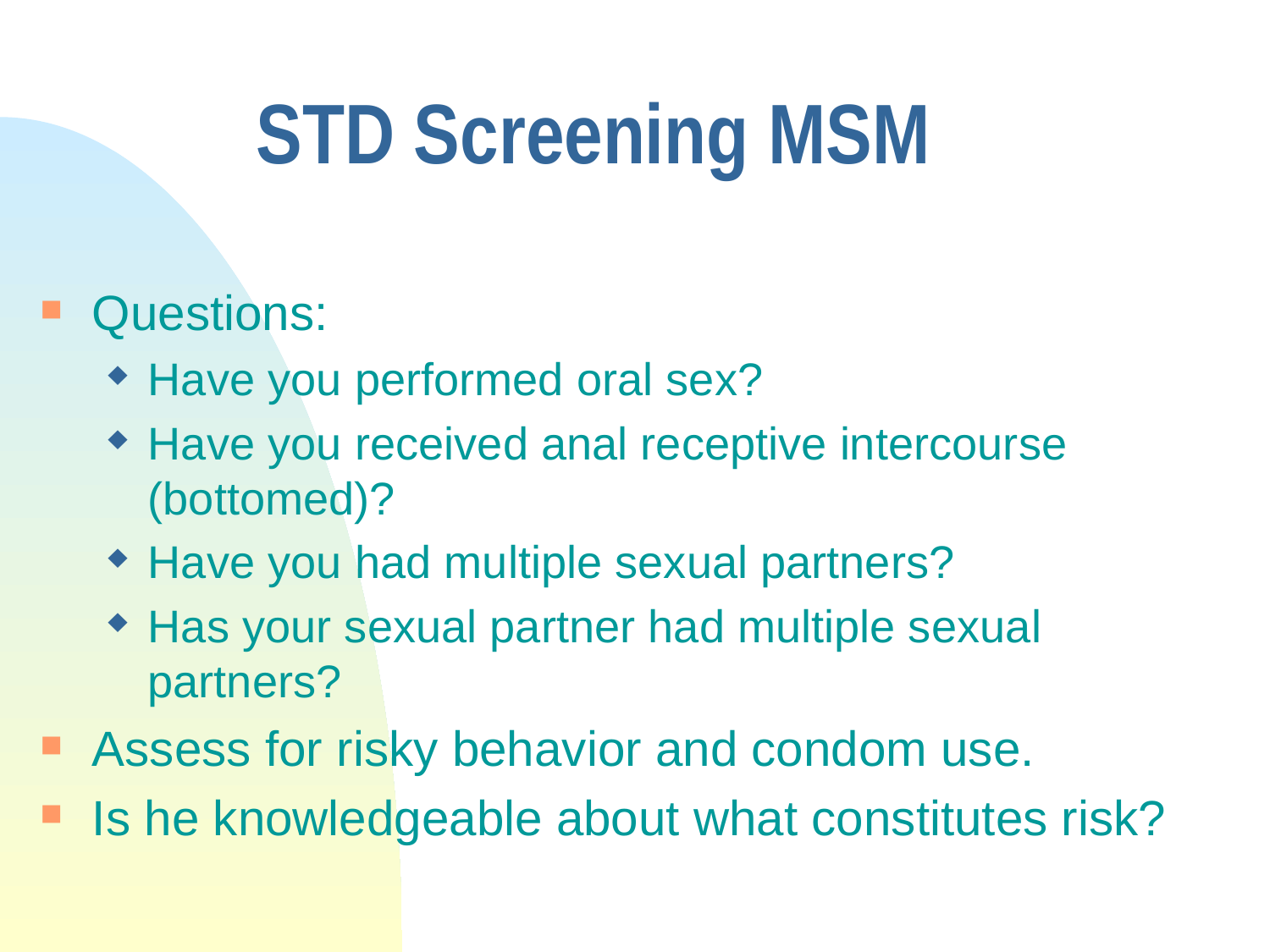

# STD Screening MSM
Questions:
Have you performed oral sex?
Have you received anal receptive intercourse (bottomed)?
Have you had multiple sexual partners?
Has your sexual partner had multiple sexual partners?
Assess for risky behavior and condom use.
Is he knowledgeable about what constitutes risk?